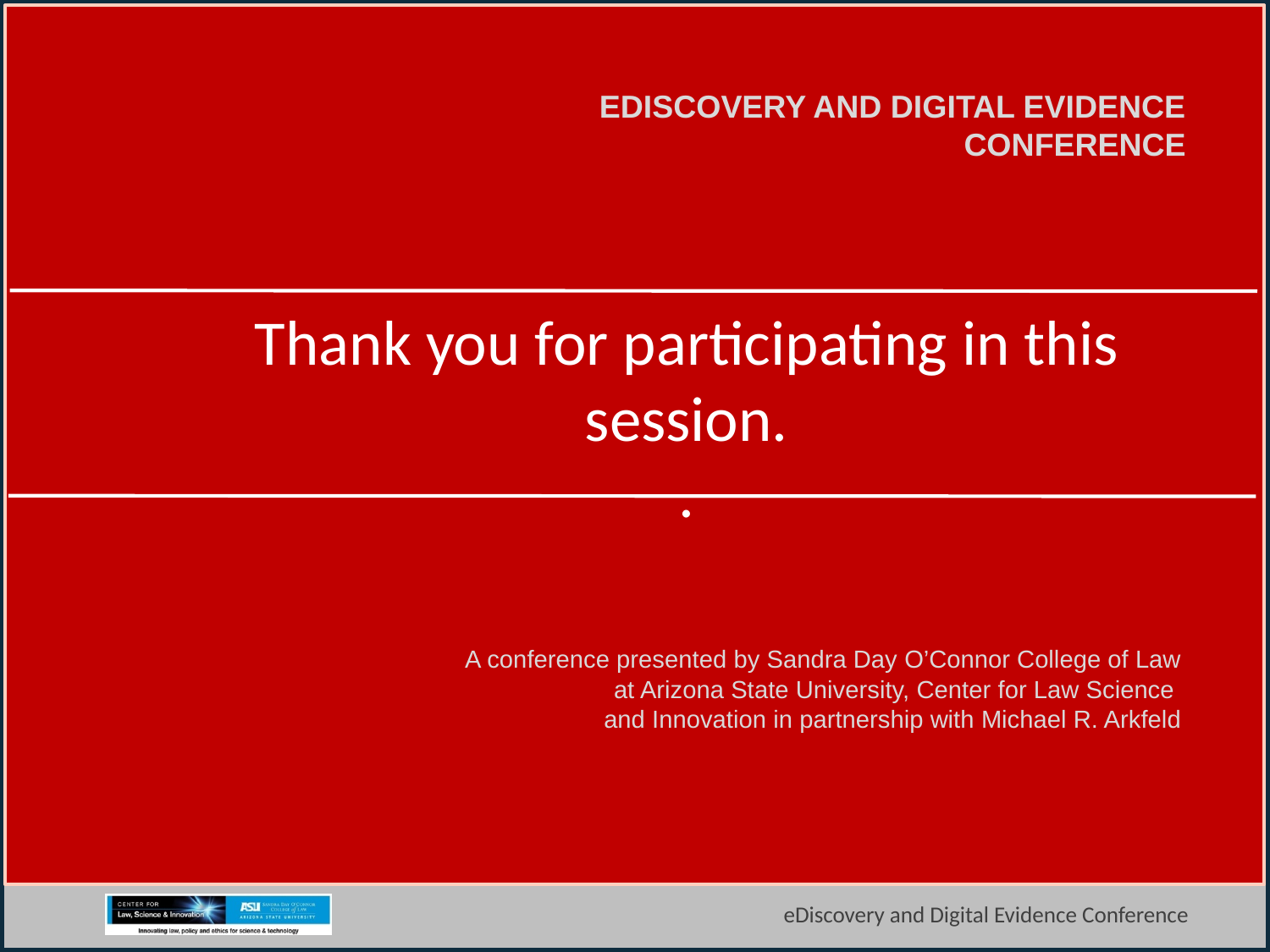

# Thank you for participating in this session. .